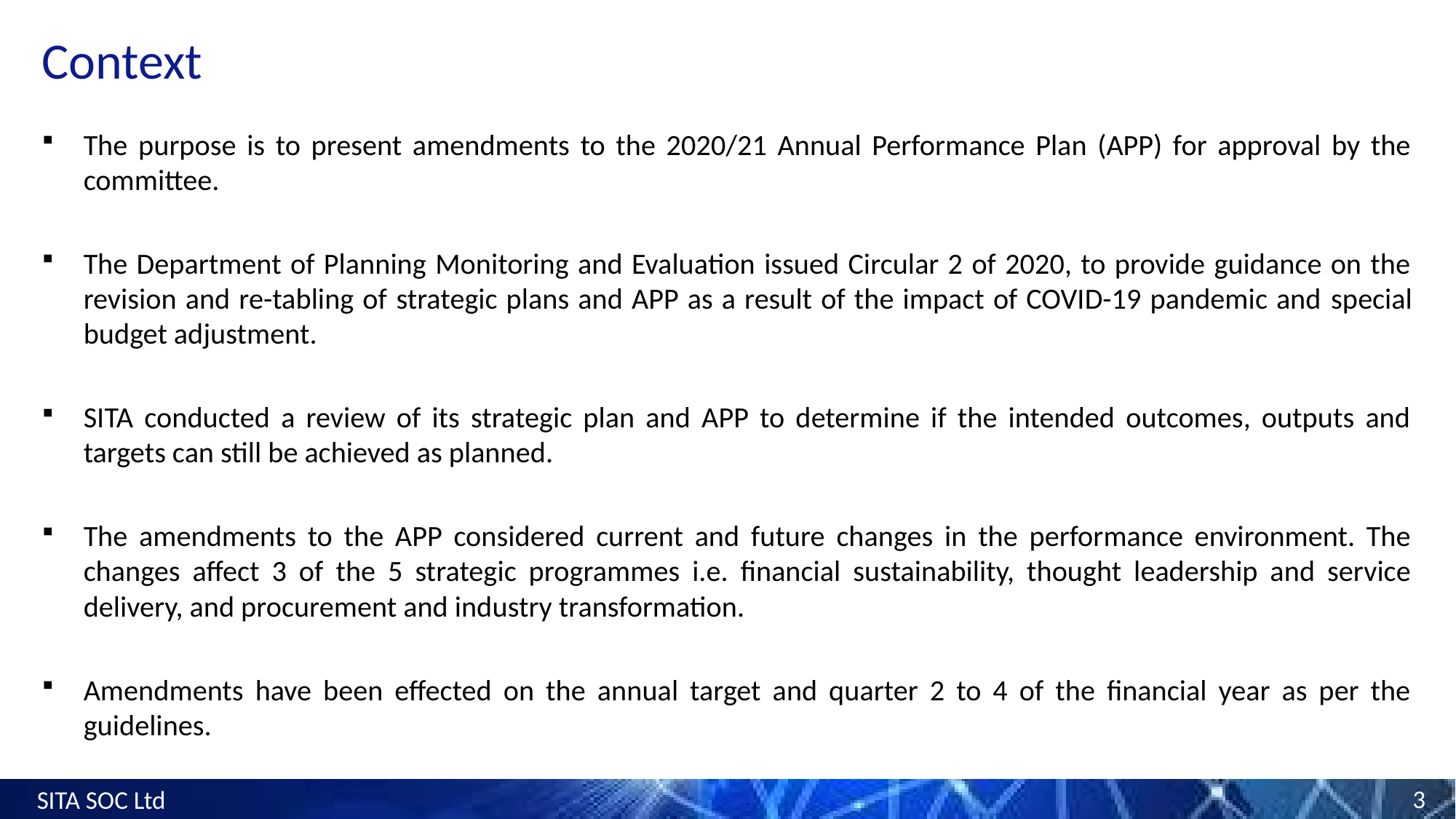

# Context
The purpose is to present amendments to the 2020/21 Annual Performance Plan (APP) for approval by the committee.

The Department of Planning Monitoring and Evaluation issued Circular 2 of 2020, to provide guidance on the revision and re-tabling of strategic plans and APP as a result of the impact of COVID-19 pandemic and special budget adjustment.

SITA conducted a review of its strategic plan and APP to determine if the intended outcomes, outputs and targets can still be achieved as planned.

The amendments to the APP considered current and future changes in the performance environment. The changes affect 3 of the 5 strategic programmes i.e. financial sustainability, thought leadership and service delivery, and procurement and industry transformation.

Amendments have been effected on the annual target and quarter 2 to 4 of the financial year as per the guidelines.